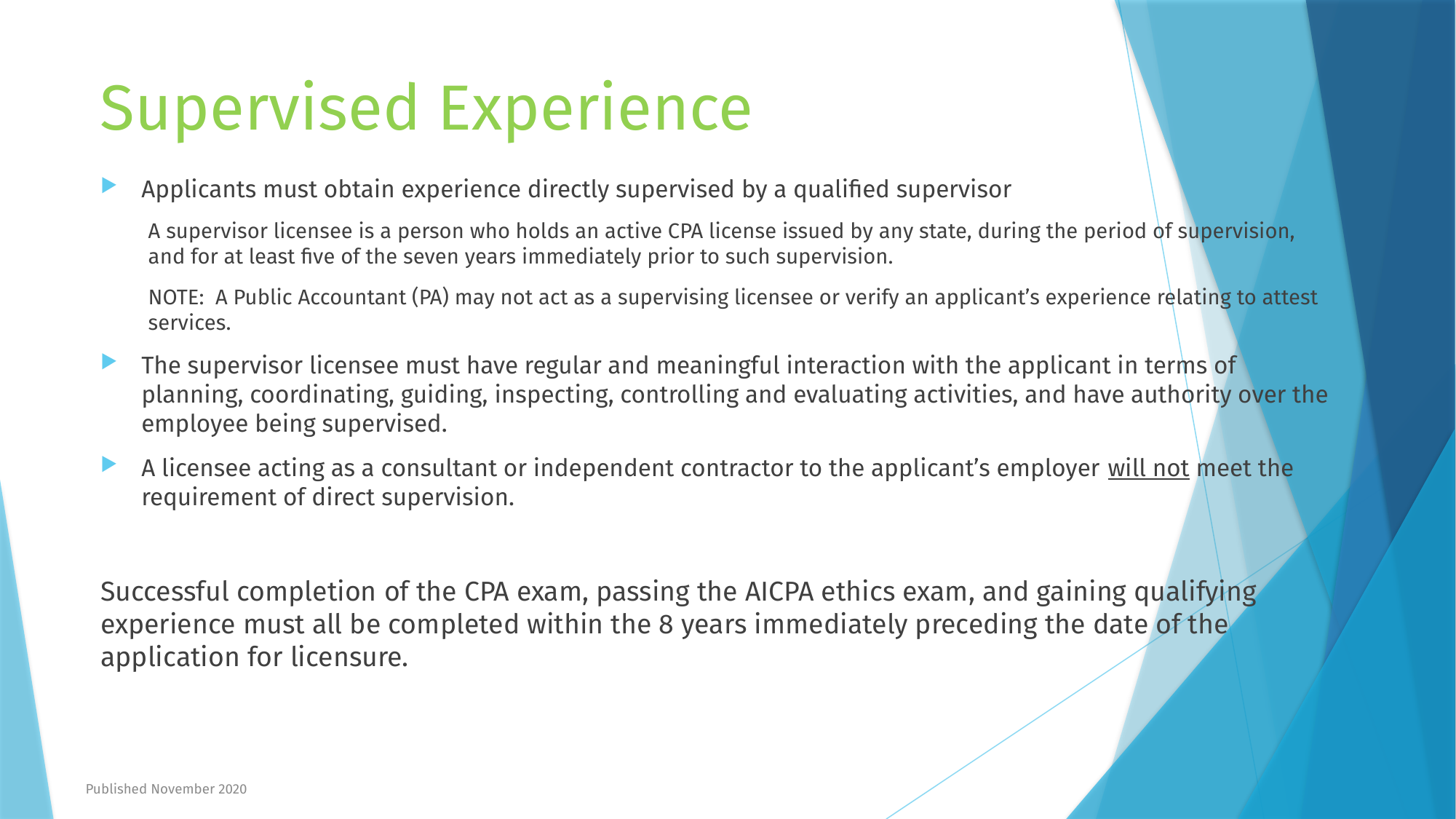

Supervised Experience
Applicants must obtain experience directly supervised by a qualified supervisor
A supervisor licensee is a person who holds an active CPA license issued by any state, during the period of supervision, and for at least five of the seven years immediately prior to such supervision.
NOTE:  A Public Accountant (PA) may not act as a supervising licensee or verify an applicant’s experience relating to attest services.
The supervisor licensee must have regular and meaningful interaction with the applicant in terms of planning, coordinating, guiding, inspecting, controlling and evaluating activities, and have authority over the employee being supervised.
A licensee acting as a consultant or independent contractor to the applicant’s employer will not meet the requirement of direct supervision.

Successful completion of the CPA exam, passing the AICPA ethics exam, and gaining qualifying experience must all be completed within the 8 years immediately preceding the date of the application for licensure.
Published November 2020